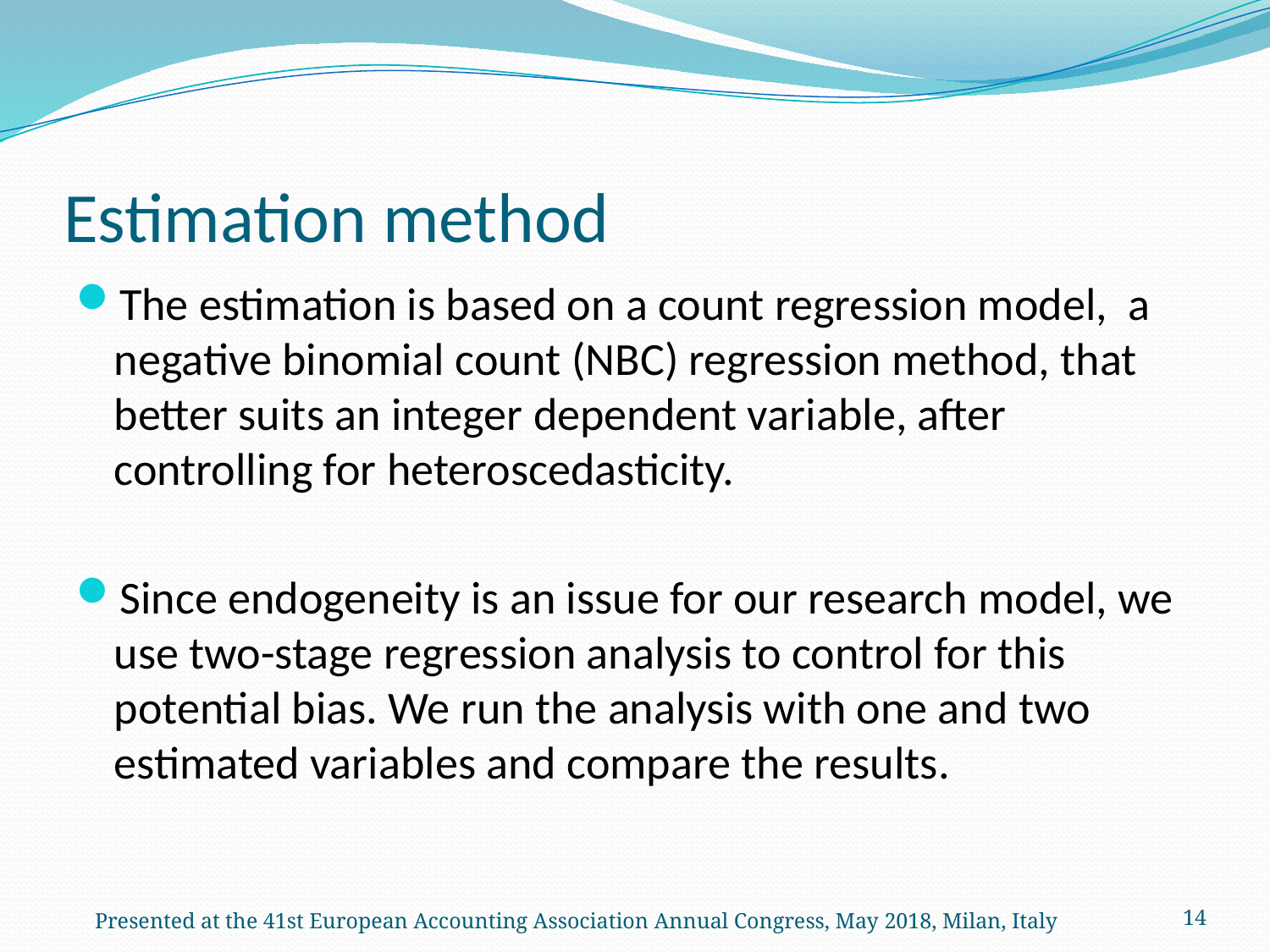

# Estimation method
The estimation is based on a count regression model,  a negative binomial count (NBC) regression method, that better suits an integer dependent variable, after controlling for heteroscedasticity.

Since endogeneity is an issue for our research model, we use two-stage regression analysis to control for this potential bias. We run the analysis with one and two estimated variables and compare the results.

Presented at the 41st European Accounting Association Annual Congress, May 2018, Milan, Italy
14